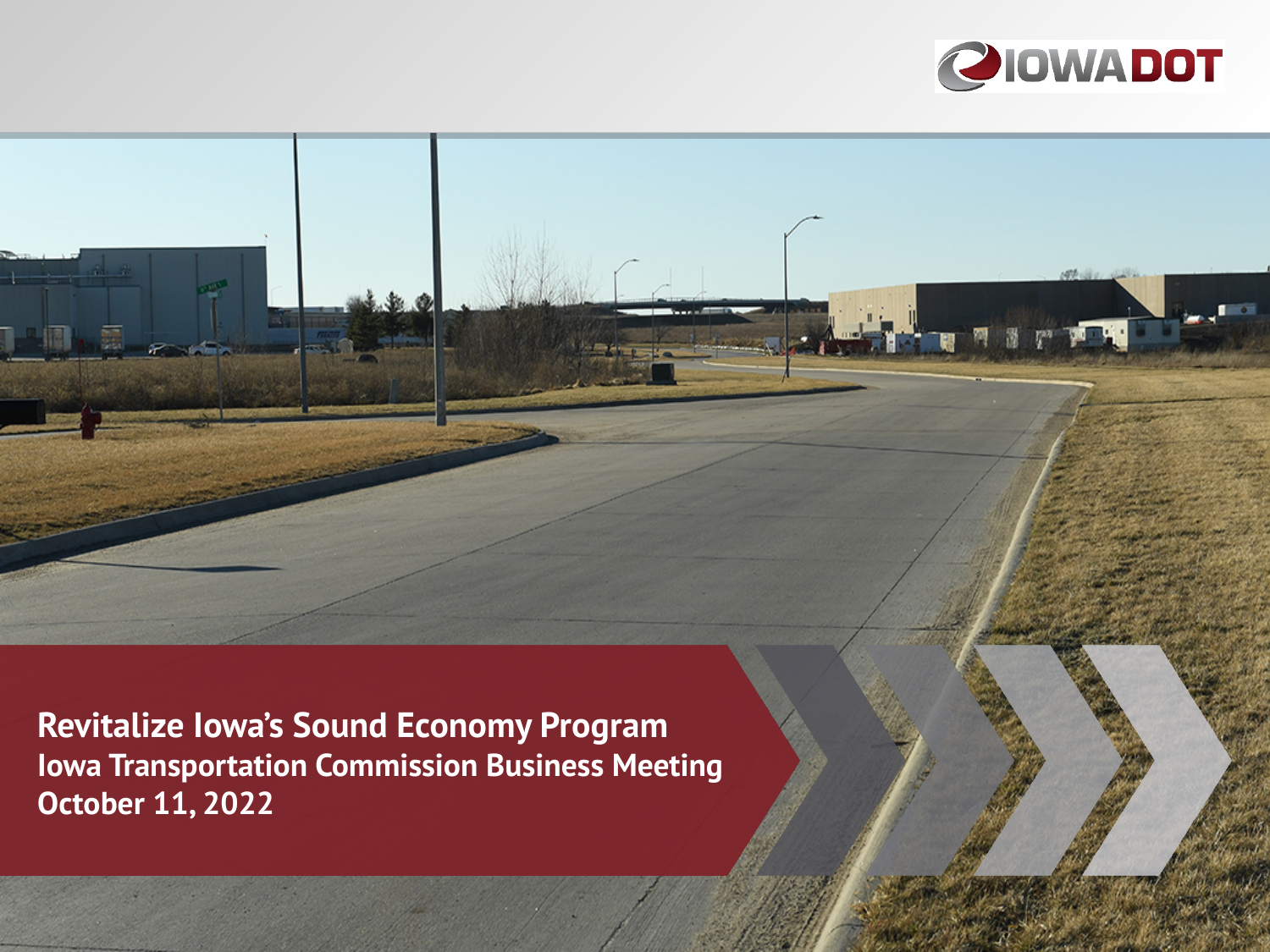

Revitalize Iowa’s Sound Economy Program
Iowa Transportation Commission Business Meeting
October 11, 2022